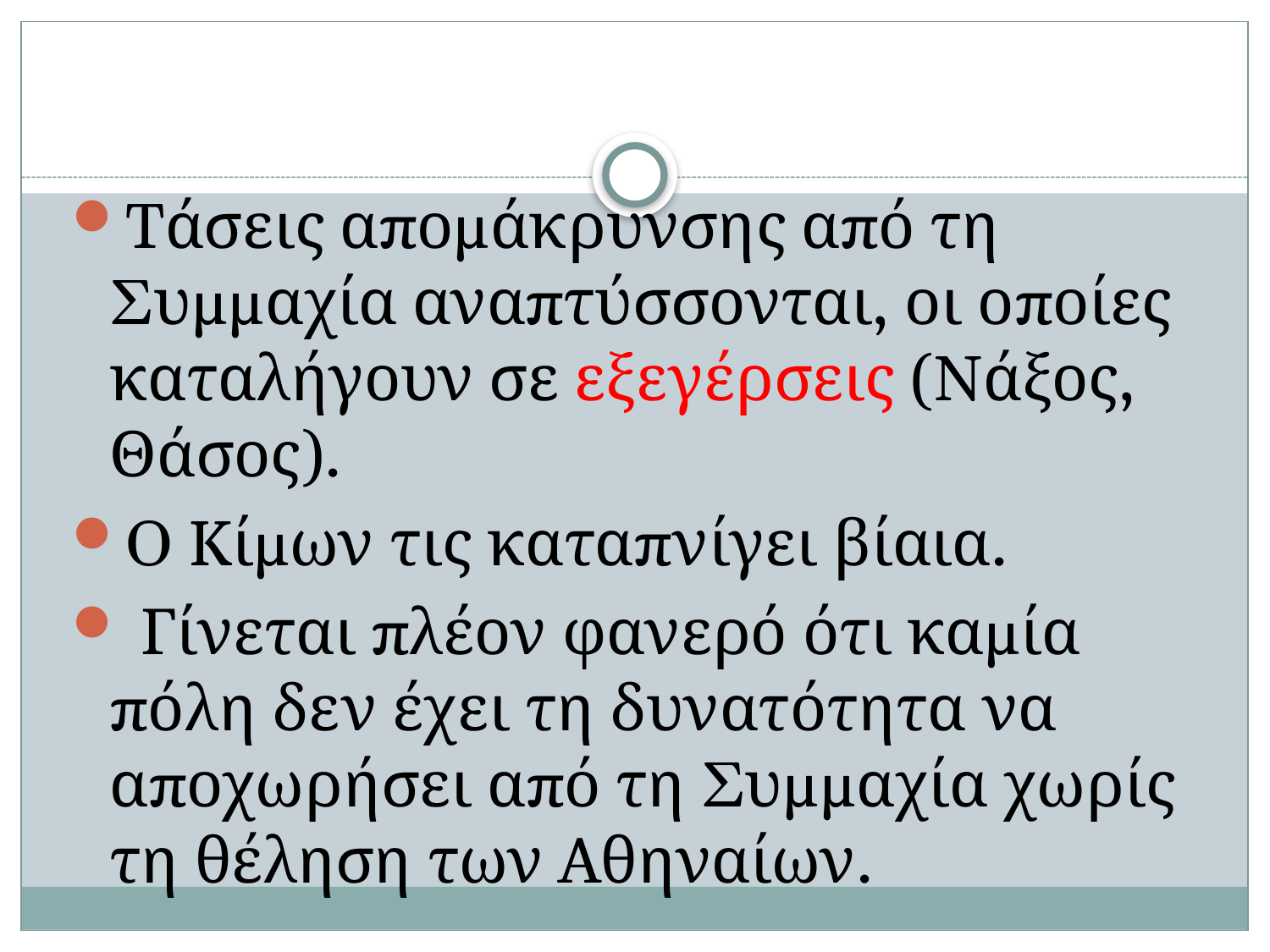

#
Τάσεις απομάκρυνσης από τη Συμμαχία αναπτύσσονται, οι οποίες καταλήγουν σε εξεγέρσεις (Νάξος, Θάσος).
Ο Κίμων τις καταπνίγει βίαια.
 Γίνεται πλέον φανερό ότι καμία πόλη δεν έχει τη δυνατότητα να αποχωρήσει από τη Συμμαχία χωρίς τη θέληση των Αθηναίων.